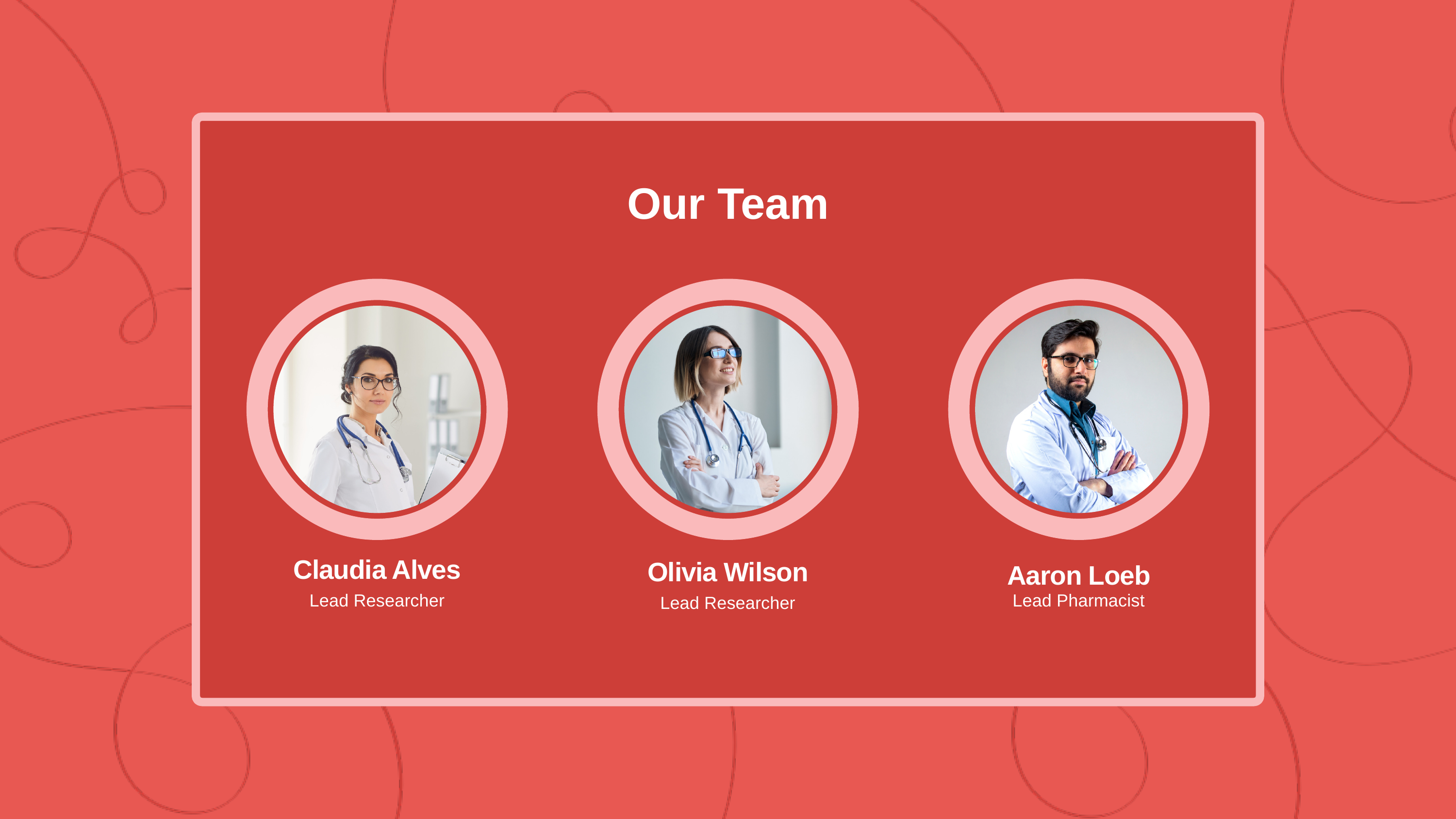

Our Team

Claudia Alves
Olivia Wilson
Aaron Loeb
Lead Researcher
Lead Pharmacist
Lead Researcher